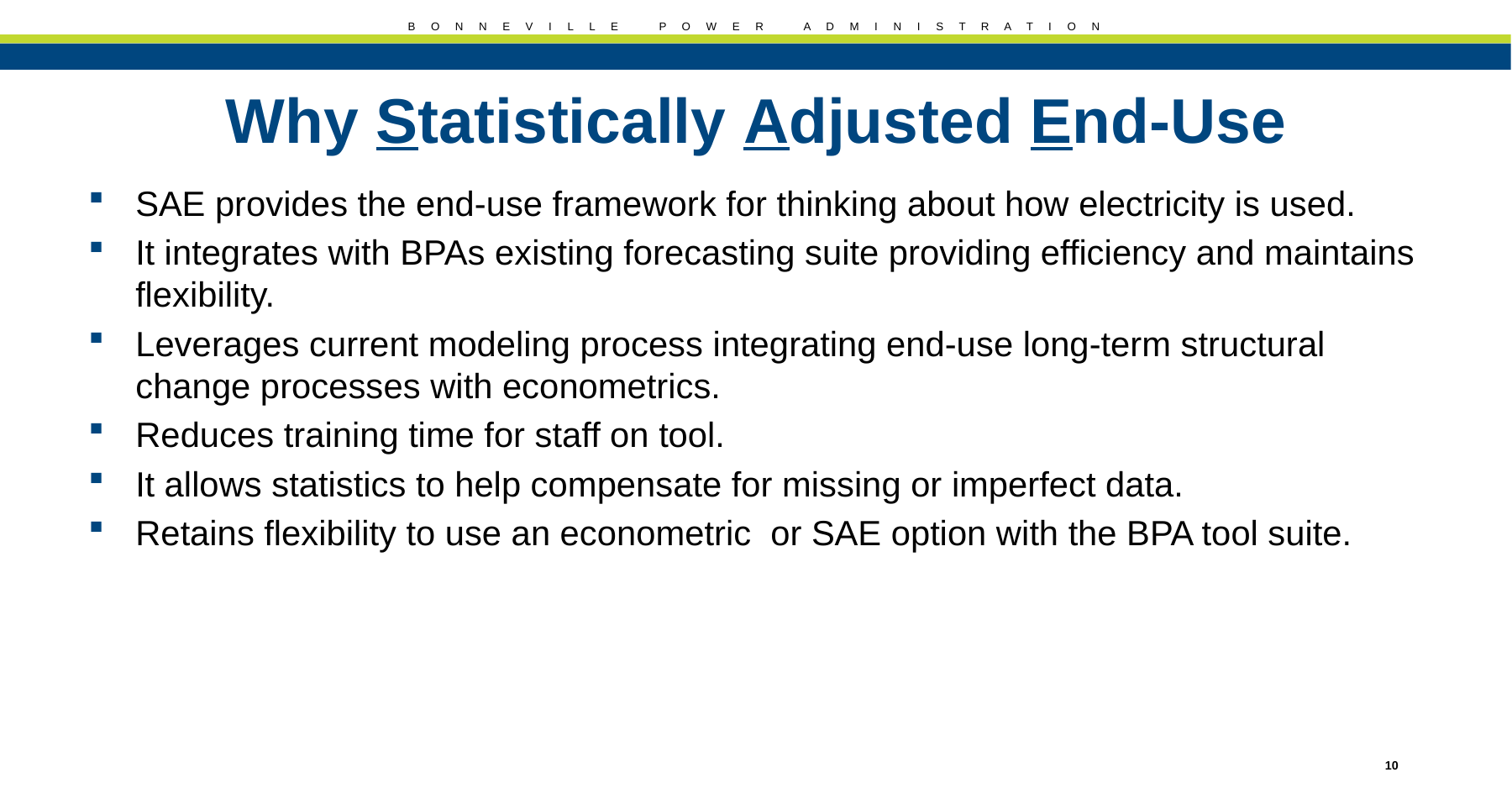

# Why Statistically Adjusted End-Use
SAE provides the end-use framework for thinking about how electricity is used.
It integrates with BPAs existing forecasting suite providing efficiency and maintains flexibility.
Leverages current modeling process integrating end-use long-term structural change processes with econometrics.
Reduces training time for staff on tool.
It allows statistics to help compensate for missing or imperfect data.
Retains flexibility to use an econometric  or SAE option with the BPA tool suite.

10